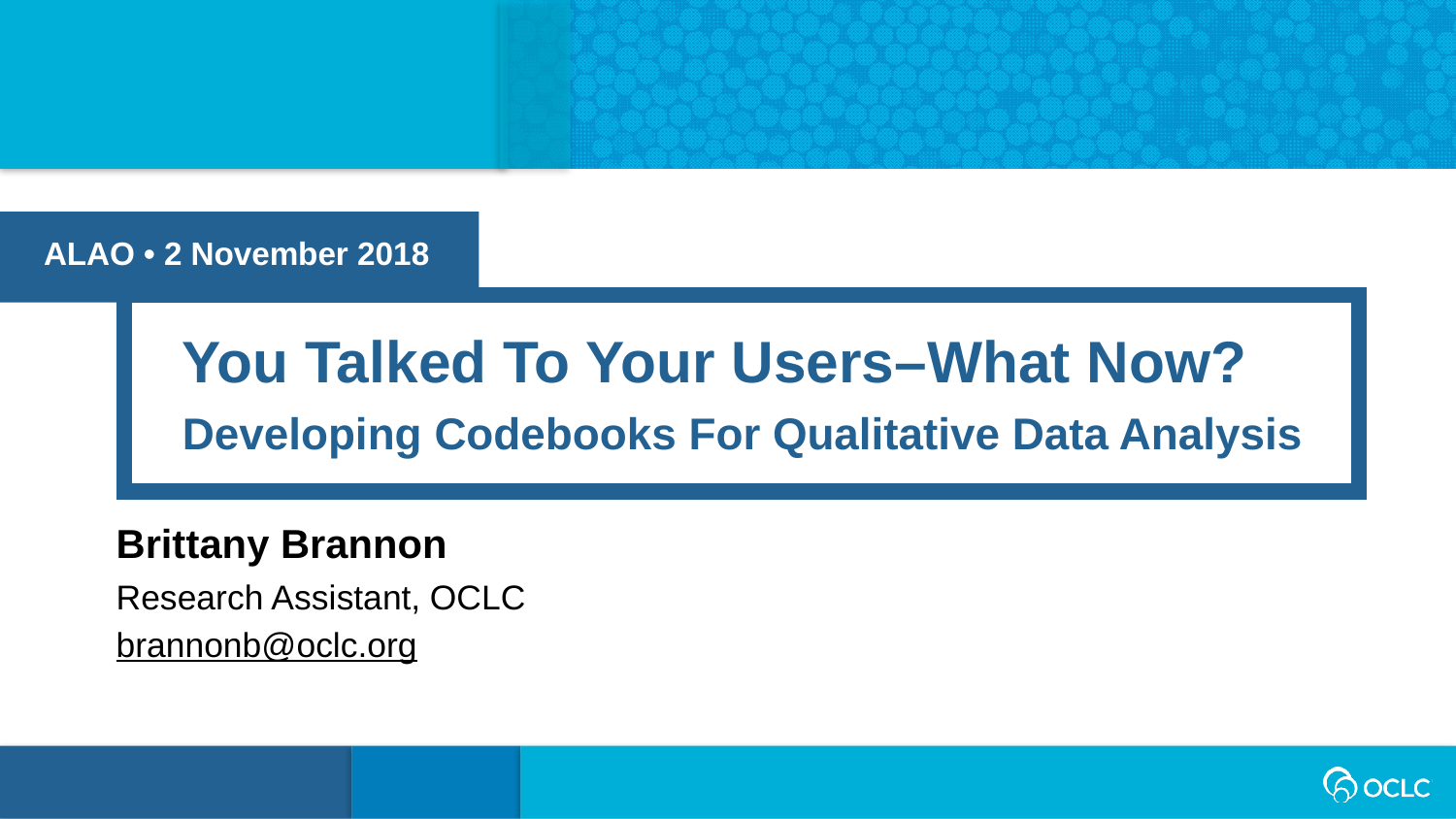

ALAO • 2 November 2018
You Talked To Your Users–What Now?
Developing Codebooks For Qualitative Data Analysis
Brittany Brannon
Research Assistant, OCLC
brannonb@oclc.org